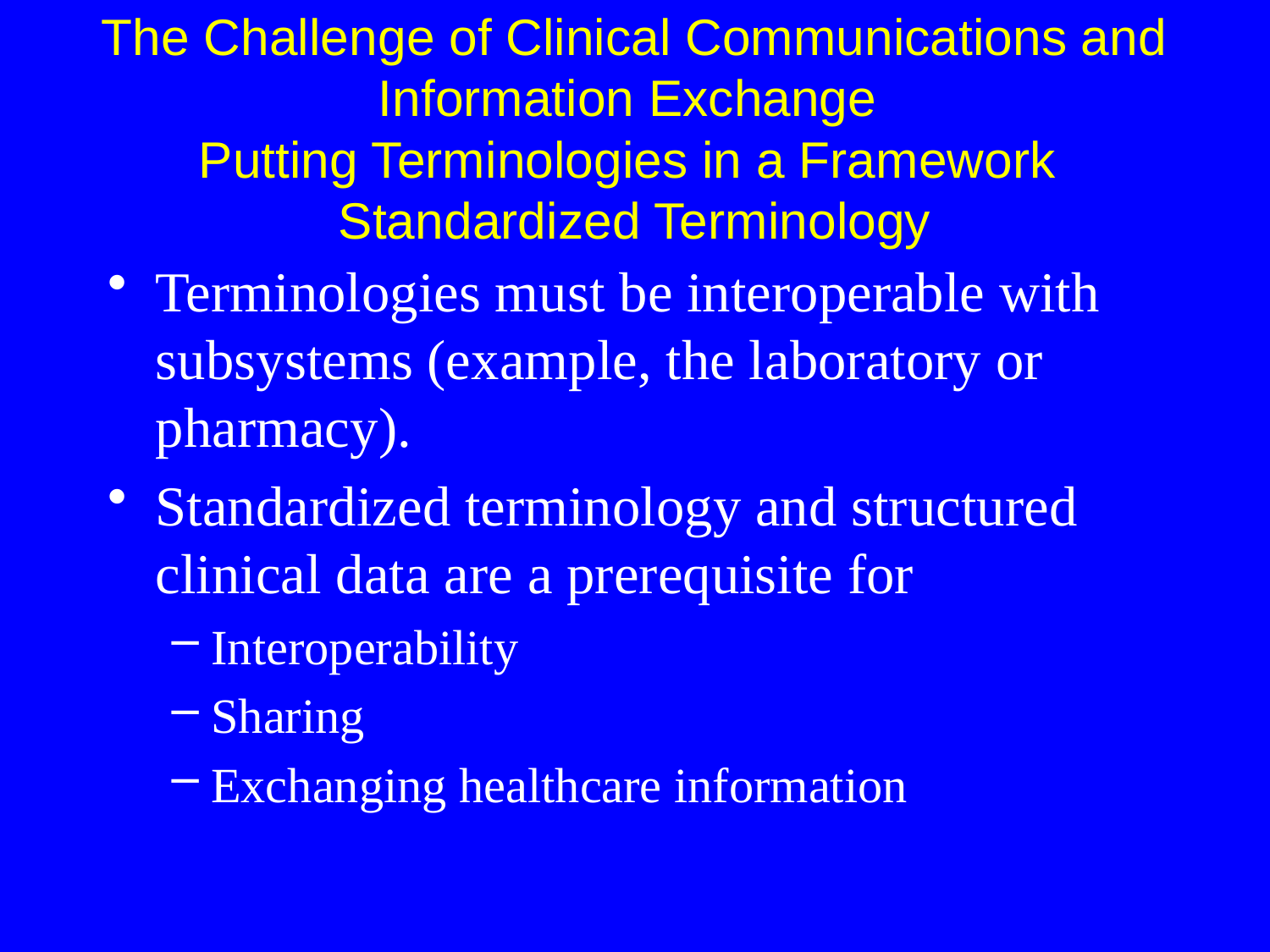

The Challenge of Clinical Communications and Information Exchange
Putting Terminologies in a Framework
Standardized Terminology
Terminologies must be interoperable with subsystems (example, the laboratory or pharmacy).
Standardized terminology and structured clinical data are a prerequisite for
Interoperability
Sharing
Exchanging healthcare information